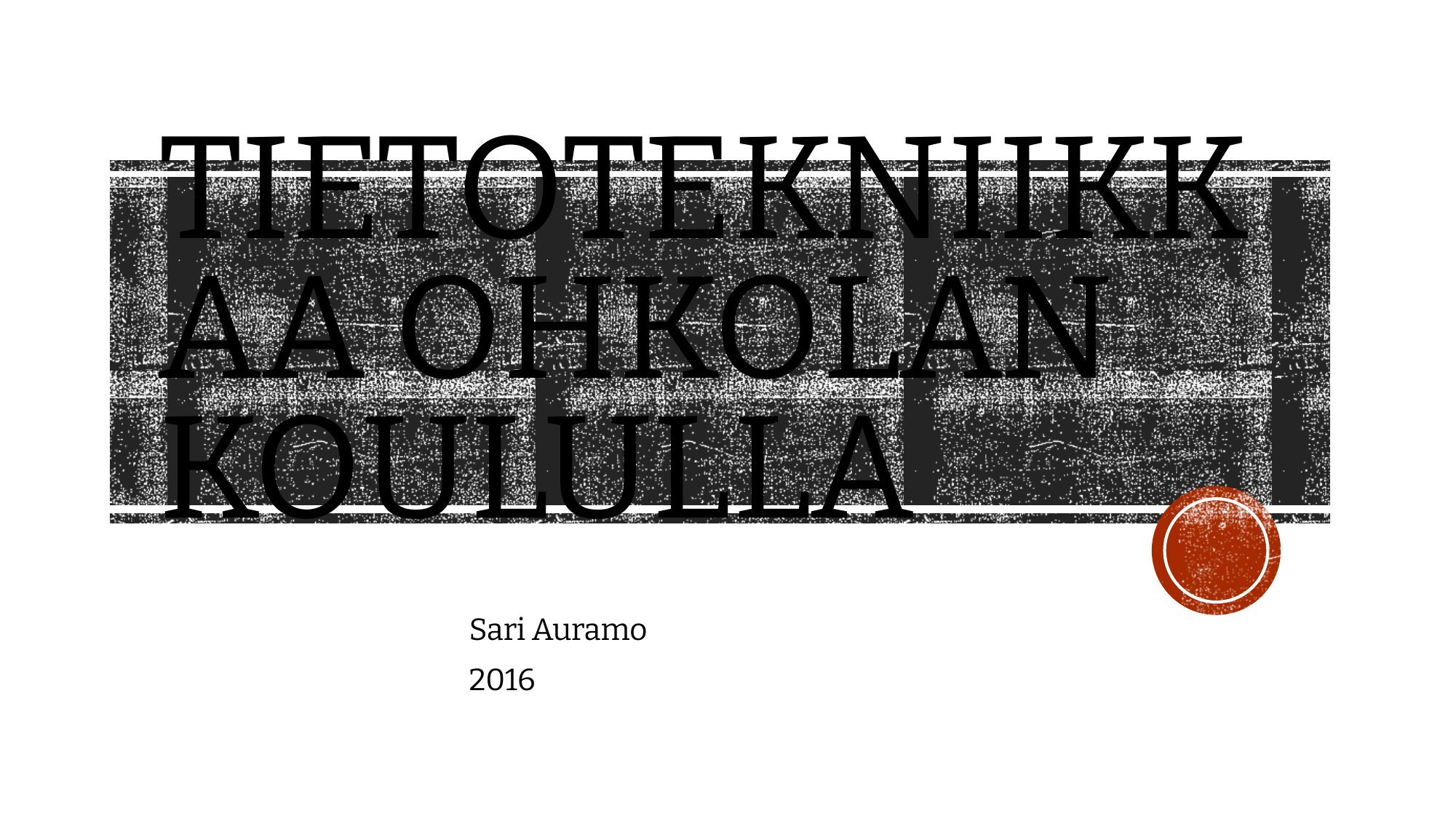

# Tietotekniikkaa Ohkolan koululla

Sari Auramo
2016